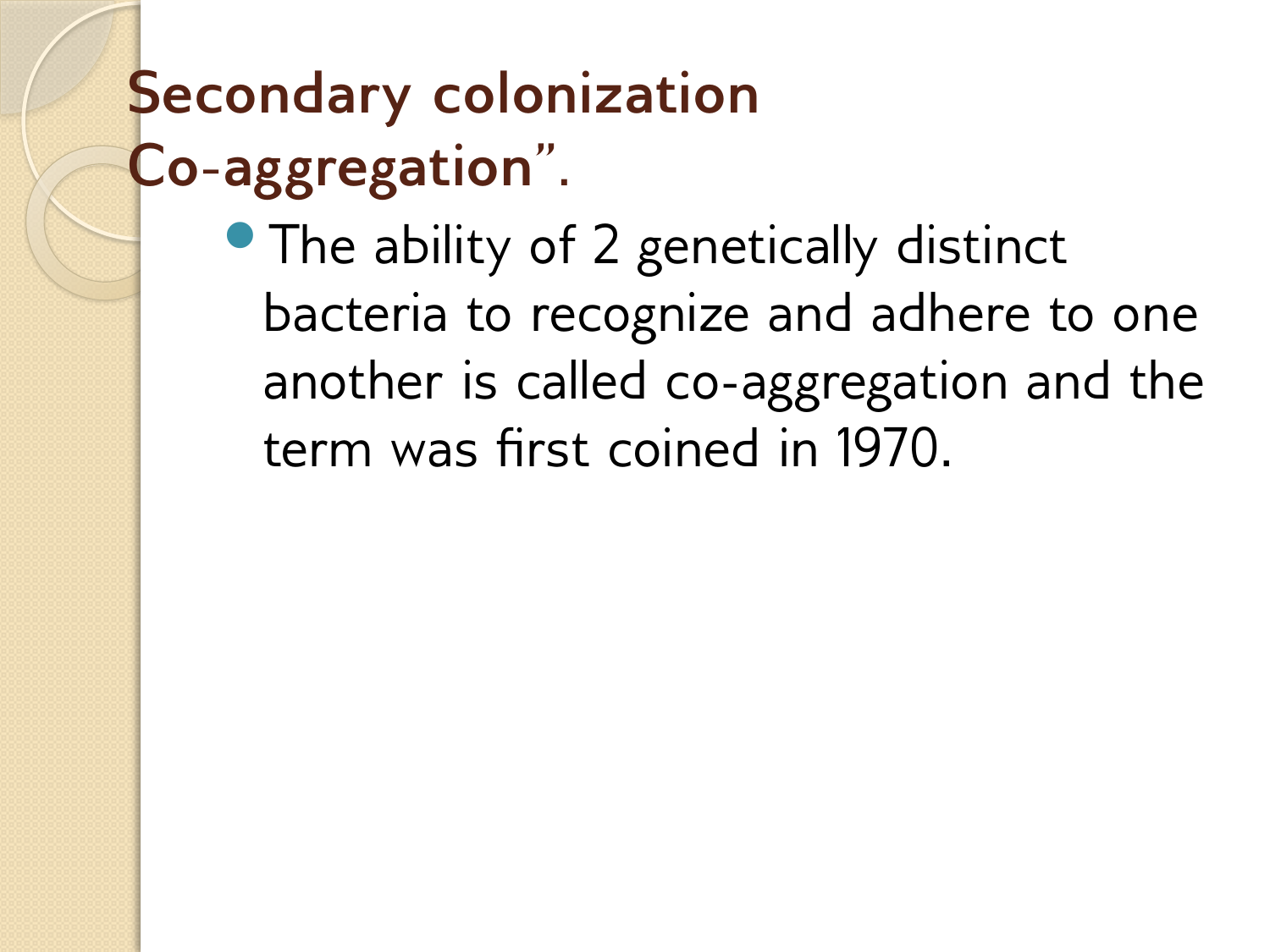

# Secondary colonization Co-aggregation”.
The ability of 2 genetically distinct bacteria to recognize and adhere to one another is called co-aggregation and the term was first coined in 1970.